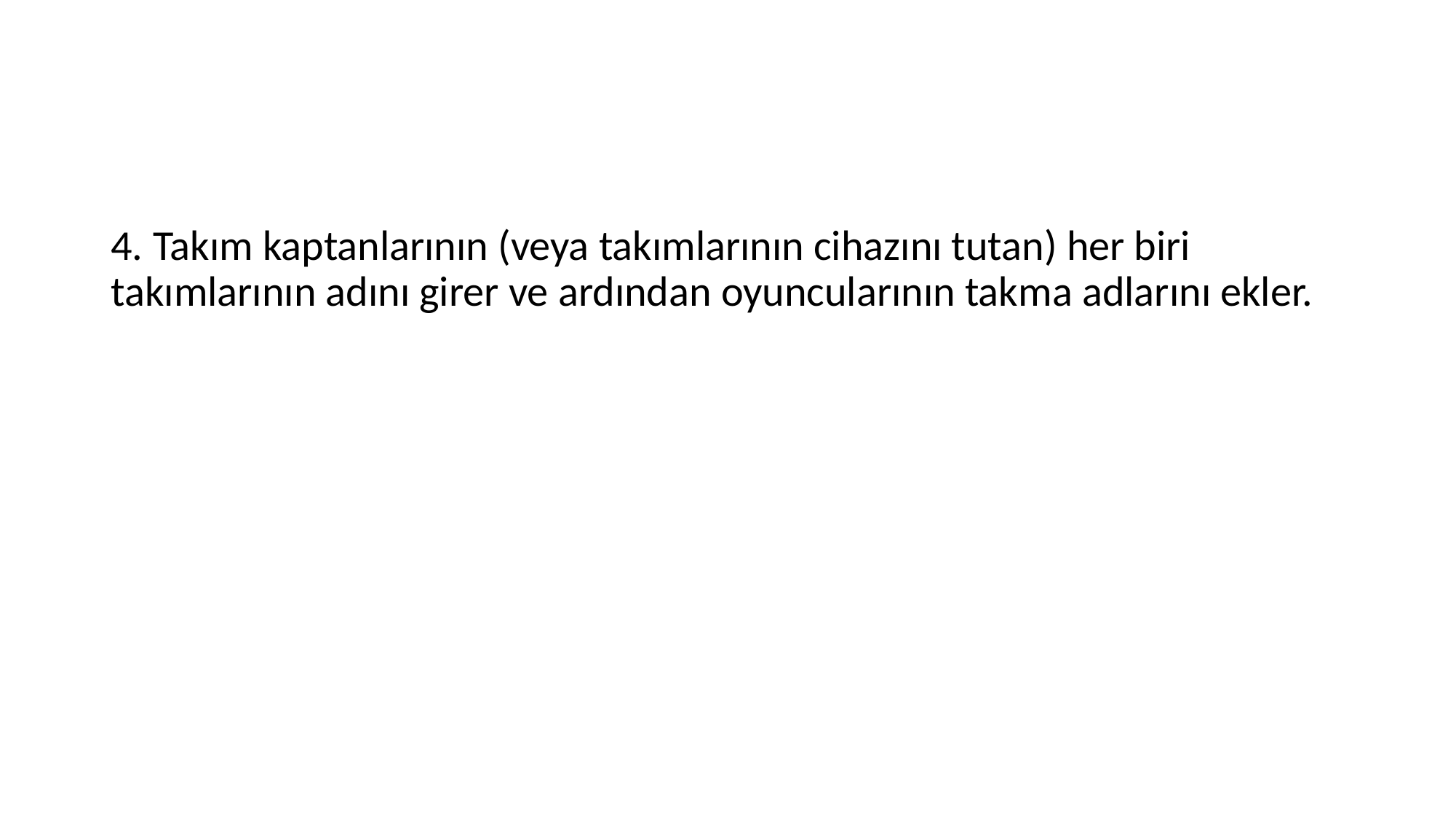

#
4. Takım kaptanlarının (veya takımlarının cihazını tutan) her biri takımlarının adını girer ve ardından oyuncularının takma adlarını ekler.